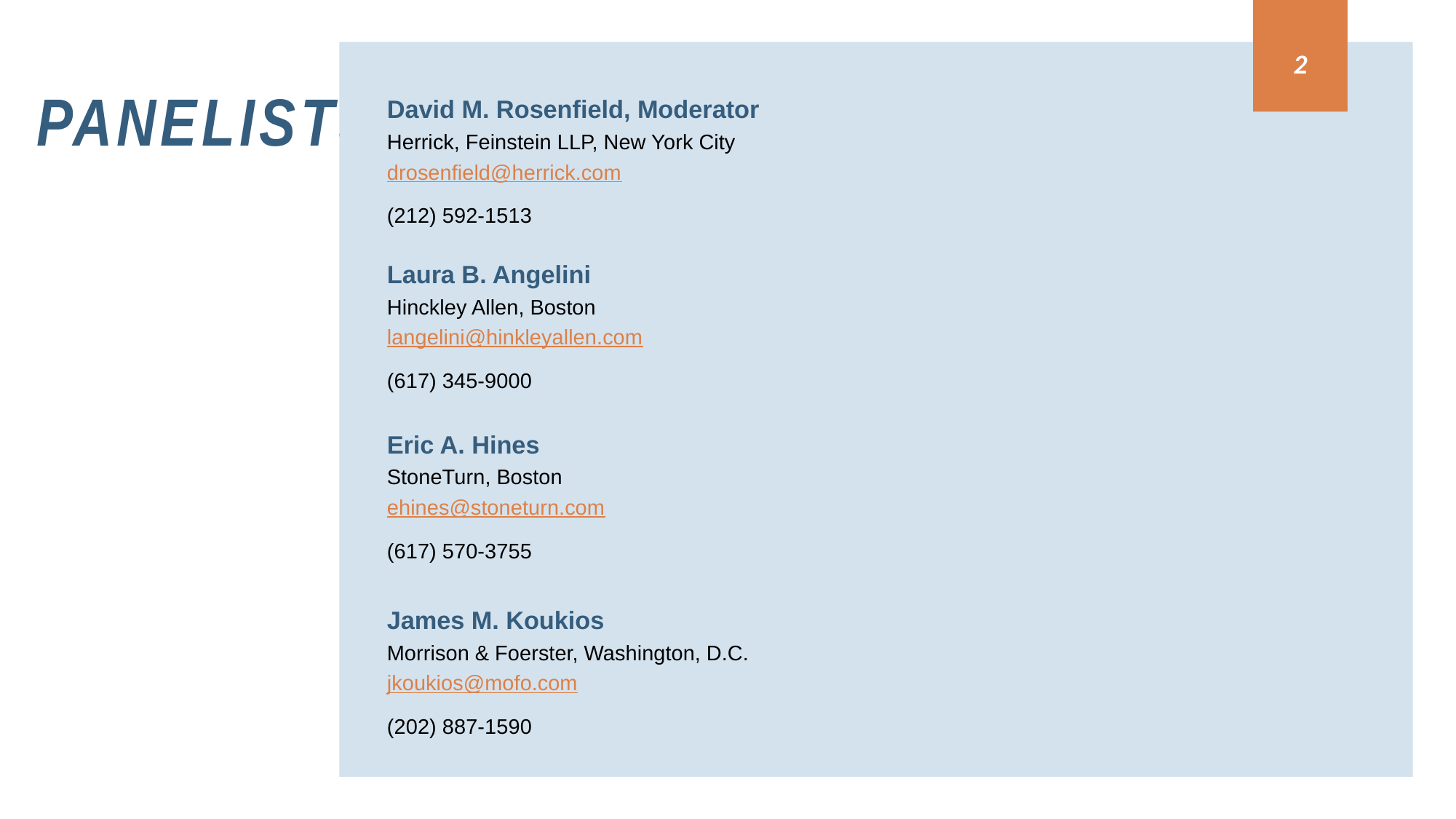

2

# Panelists
David M. Rosenfield, Moderator
Herrick, Feinstein LLP, New York City
drosenfield@herrick.com
(212) 592-1513
Laura B. Angelini
Hinckley Allen, Boston
langelini@hinkleyallen.com
(617) 345-9000
Eric A. Hines
StoneTurn, Boston
ehines@stoneturn.com
(617) 570-3755
James M. Koukios
Morrison & Foerster, Washington, D.C.
jkoukios@mofo.com
(202) 887-1590